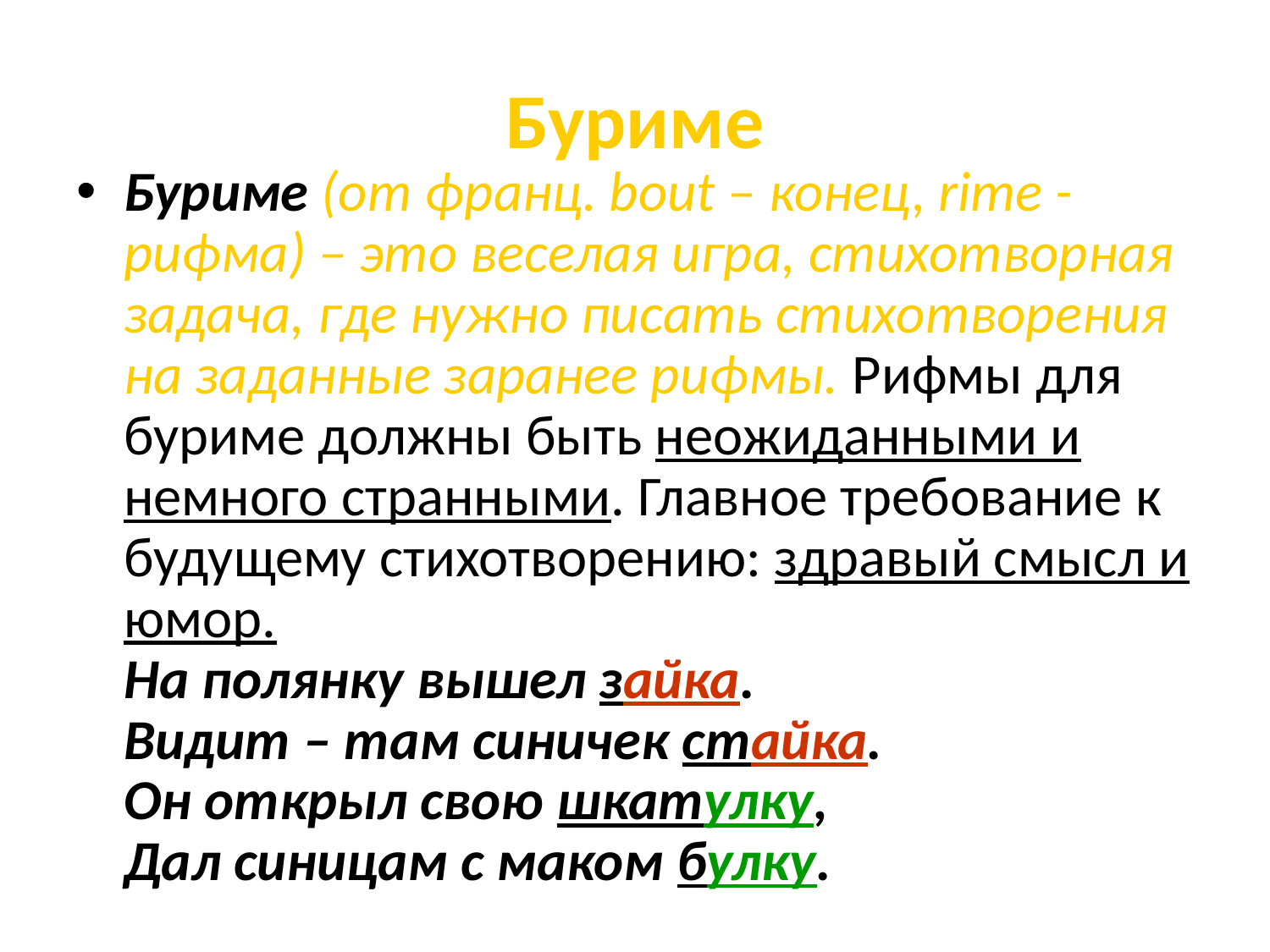

# Буриме
Буриме (от франц. bout – конец, rime - рифма) – это веселая игра, стихотворная задача, где нужно писать стихотворения на заданные заранее рифмы. Рифмы для буриме должны быть неожиданными и немного странными. Главное требование к будущему стихотворению: здравый смысл и юмор.
На полянку вышел зайка.
Видит – там синичек стайка.
Он открыл свою шкатулку,
Дал синицам с маком булку.